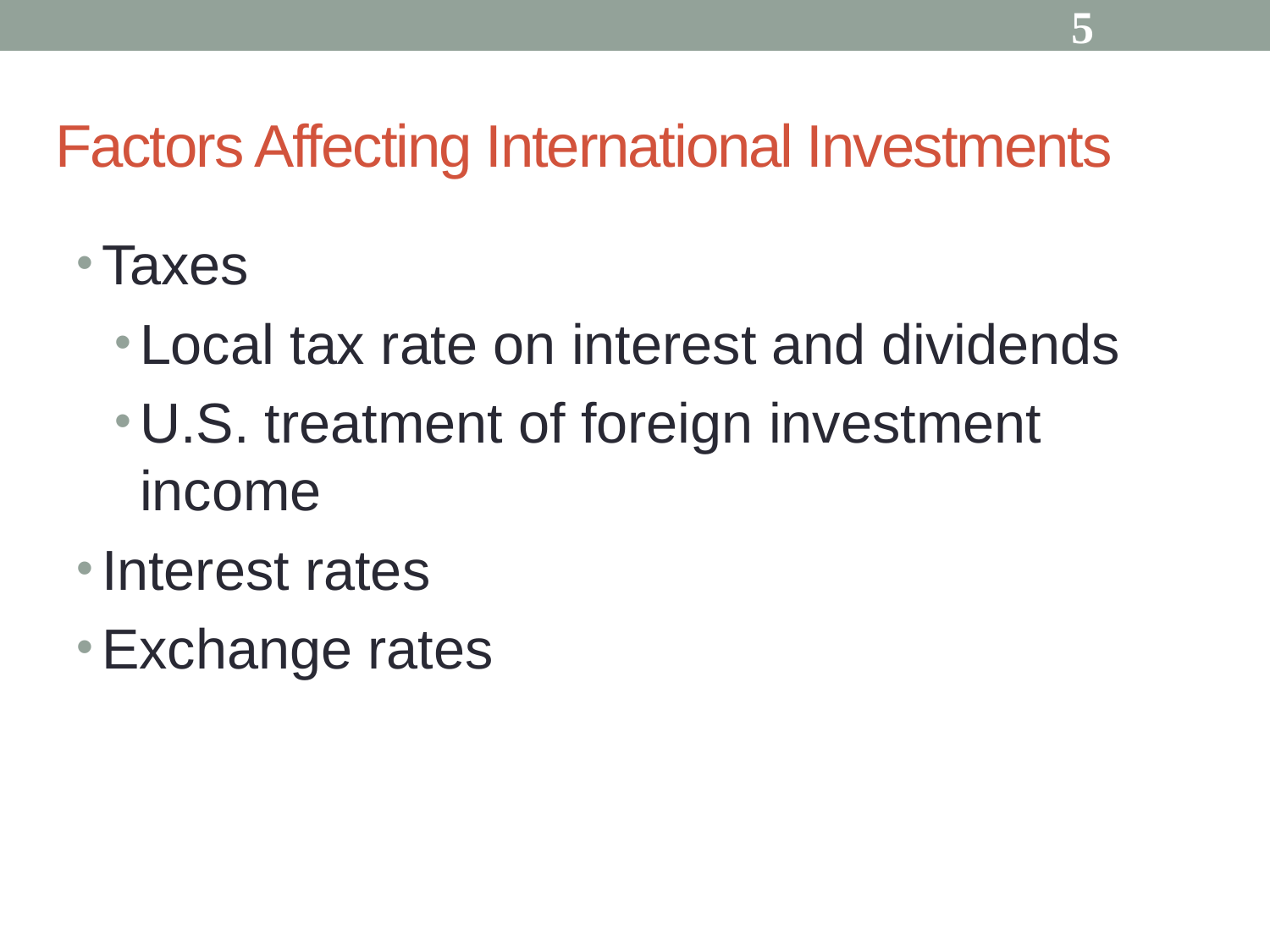

5
# Factors Affecting International Investments
Taxes
Local tax rate on interest and dividends
U.S. treatment of foreign investment income
Interest rates
Exchange rates